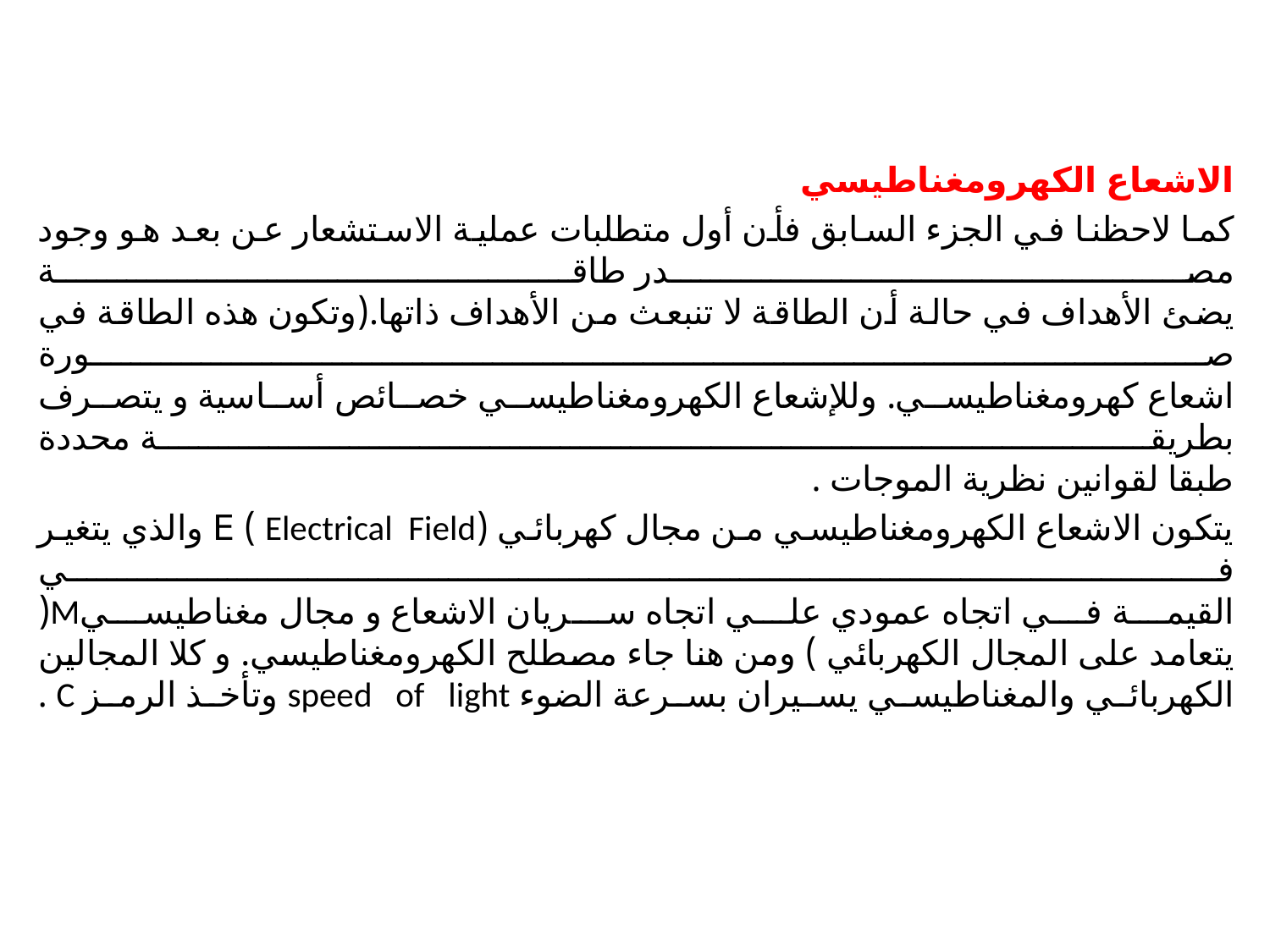

الاشعاع الكھرومغناطیسي
كما لاحظنا في الجزء السابق فأن أول متطلبات عملیة الاستشعار عن بعد ھو وجود مصدر طاقة
یضئ الأھداف في حالة أن الطاقة لا تنبعث من الأھداف ذاتھا.(وتكون ھذه الطاقة في صورة
اشعاع كھرومغناطیسي. وللإشعاع الكھرومغناطیسي خصائص أساسیة و یتصرف بطریقة محددة
طبقا لقوانین نظریة الموجات .
یتكون الاشعاع الكھرومغناطیسي من مجال كھربائي (Electrical Field ) E والذي یتغیر في
القیمة في اتجاه عمودي علي اتجاه سریان الاشعاع و مجال مغناطیسيM(
یتعامد على المجال الكھربائي ) ومن ھنا جاء مصطلح الكھرومغناطیسي. و كلا المجالین الكھربائي والمغناطیسي یسیران بسرعة الضوء speed of light وتأخذ الرمز C .